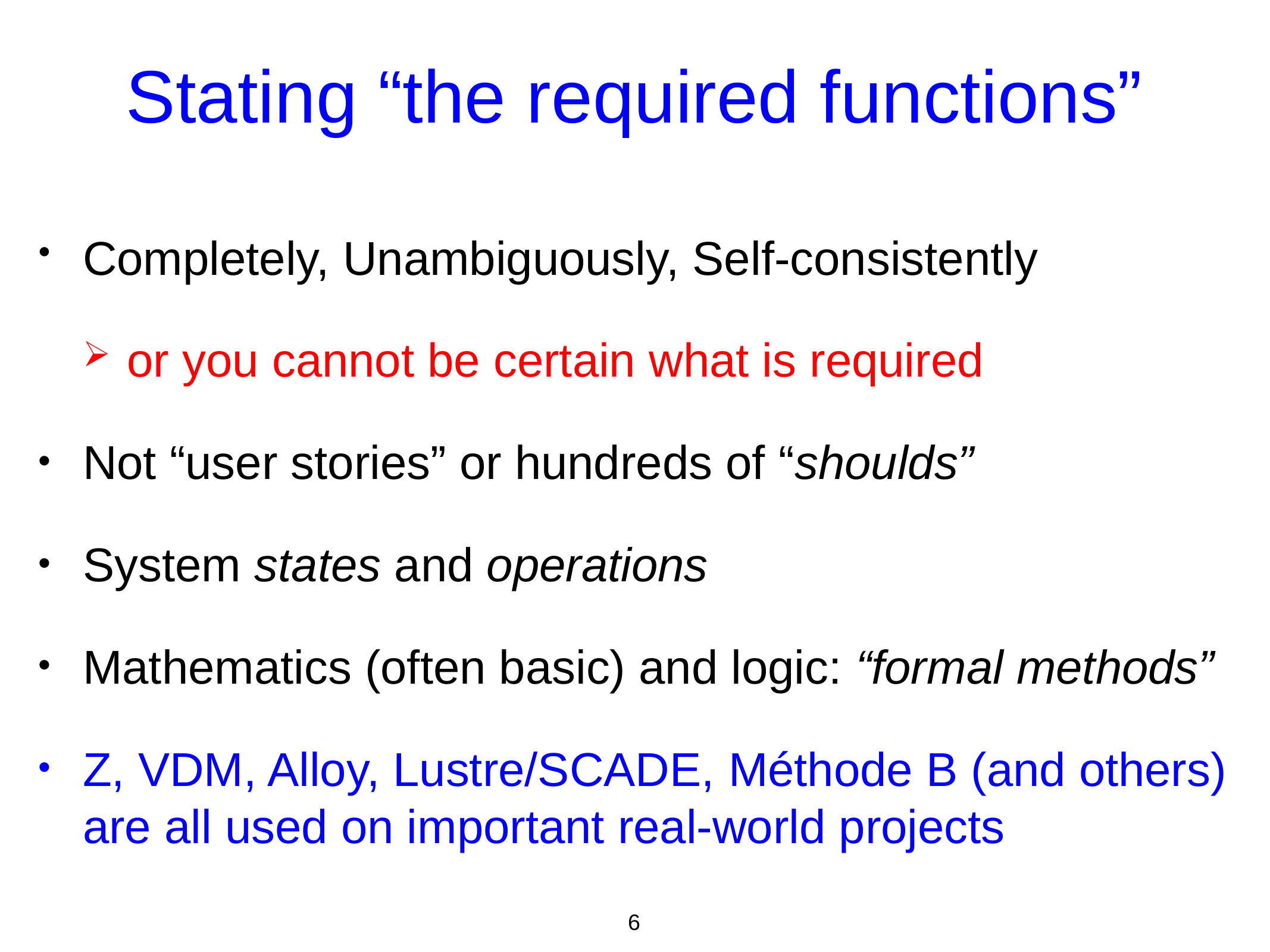

# Stating “the required functions”
Completely, Unambiguously, Self-consistently
or you cannot be certain what is required
Not “user stories” or hundreds of “shoulds”
System states and operations
Mathematics (often basic) and logic: “formal methods”
Z, VDM, Alloy, Lustre/SCADE, Méthode B (and others) are all used on important real-world projects
6